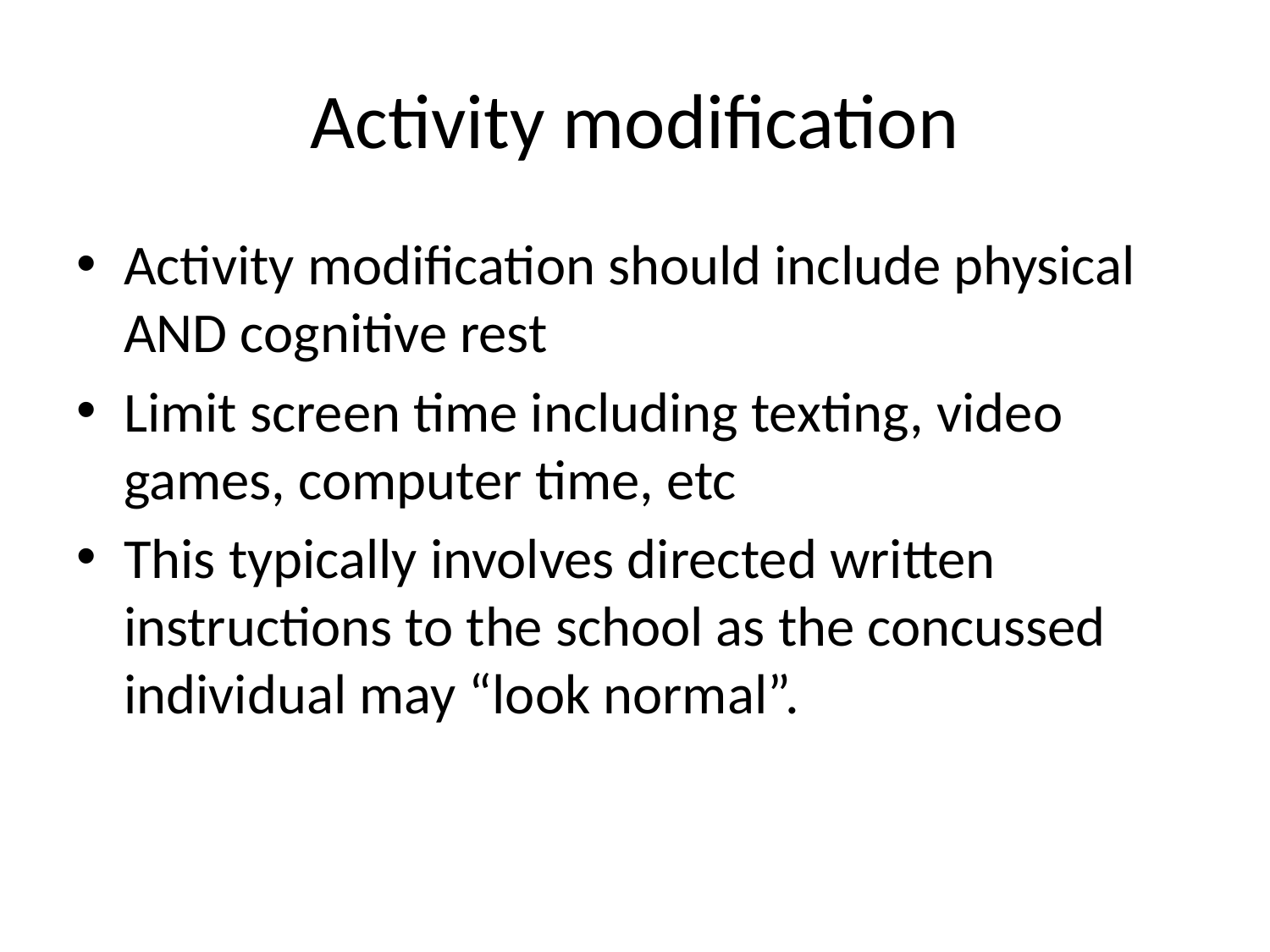

# Activity modification
Activity modification should include physical AND cognitive rest
Limit screen time including texting, video games, computer time, etc
This typically involves directed written instructions to the school as the concussed individual may “look normal”.